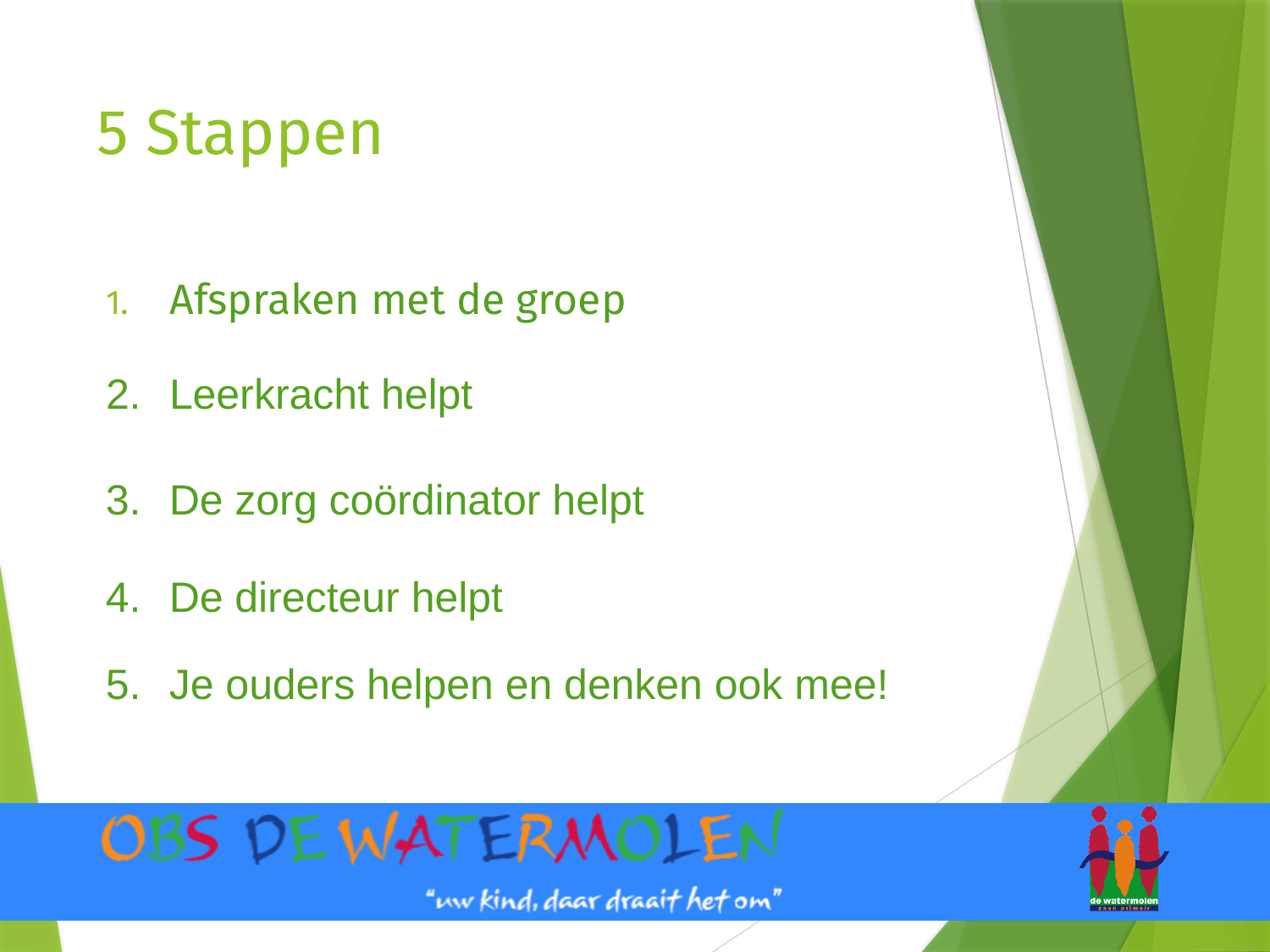

# 5 Stappen

Afspraken met de groep
Leerkracht helpt

De zorg coördinator helpt

De directeur helpt

Je ouders helpen en denken ook mee!